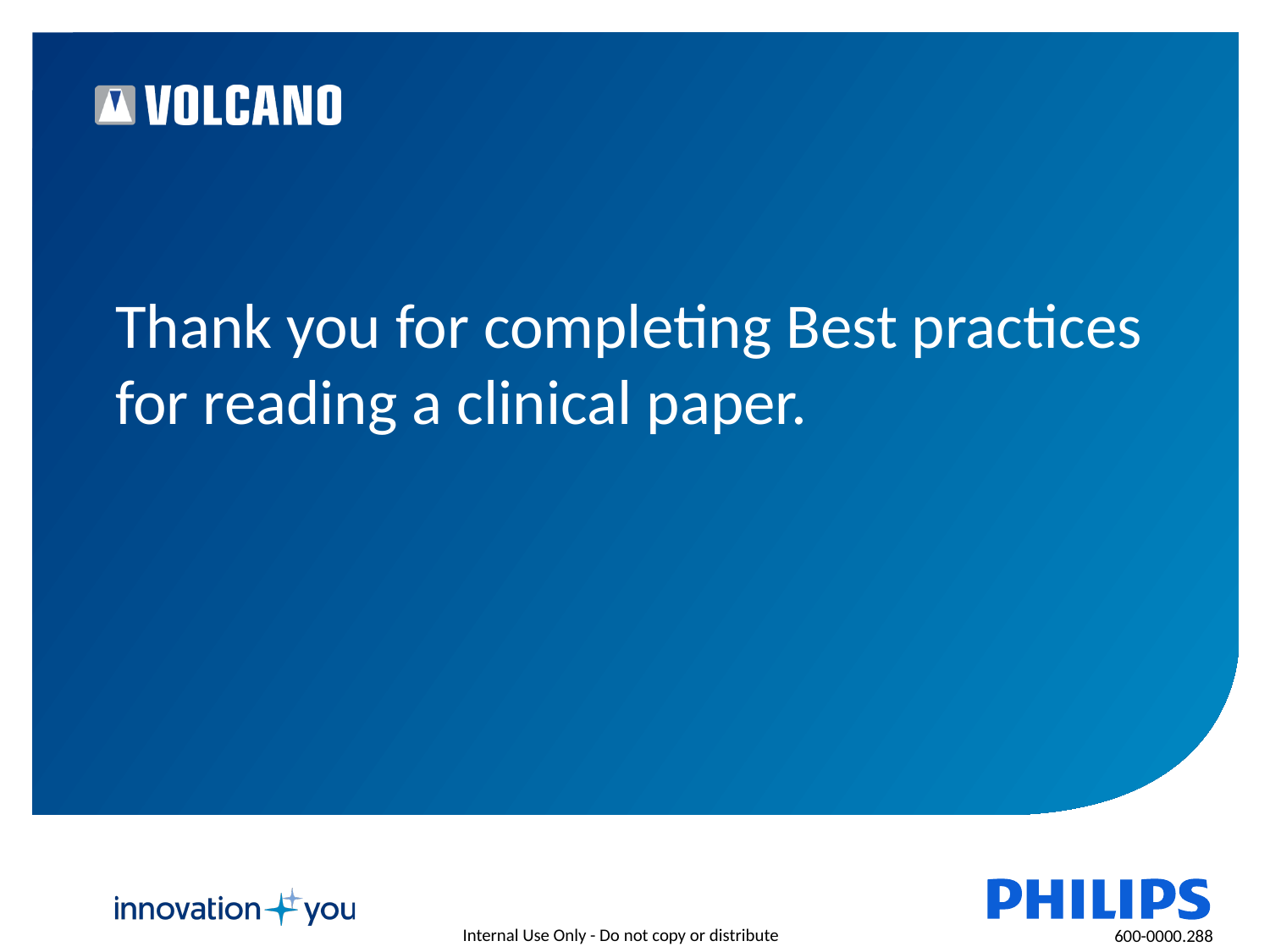

Thank you for completing Best practices for reading a clinical paper.
600-0000.288
Internal Use Only - Do not copy or distribute